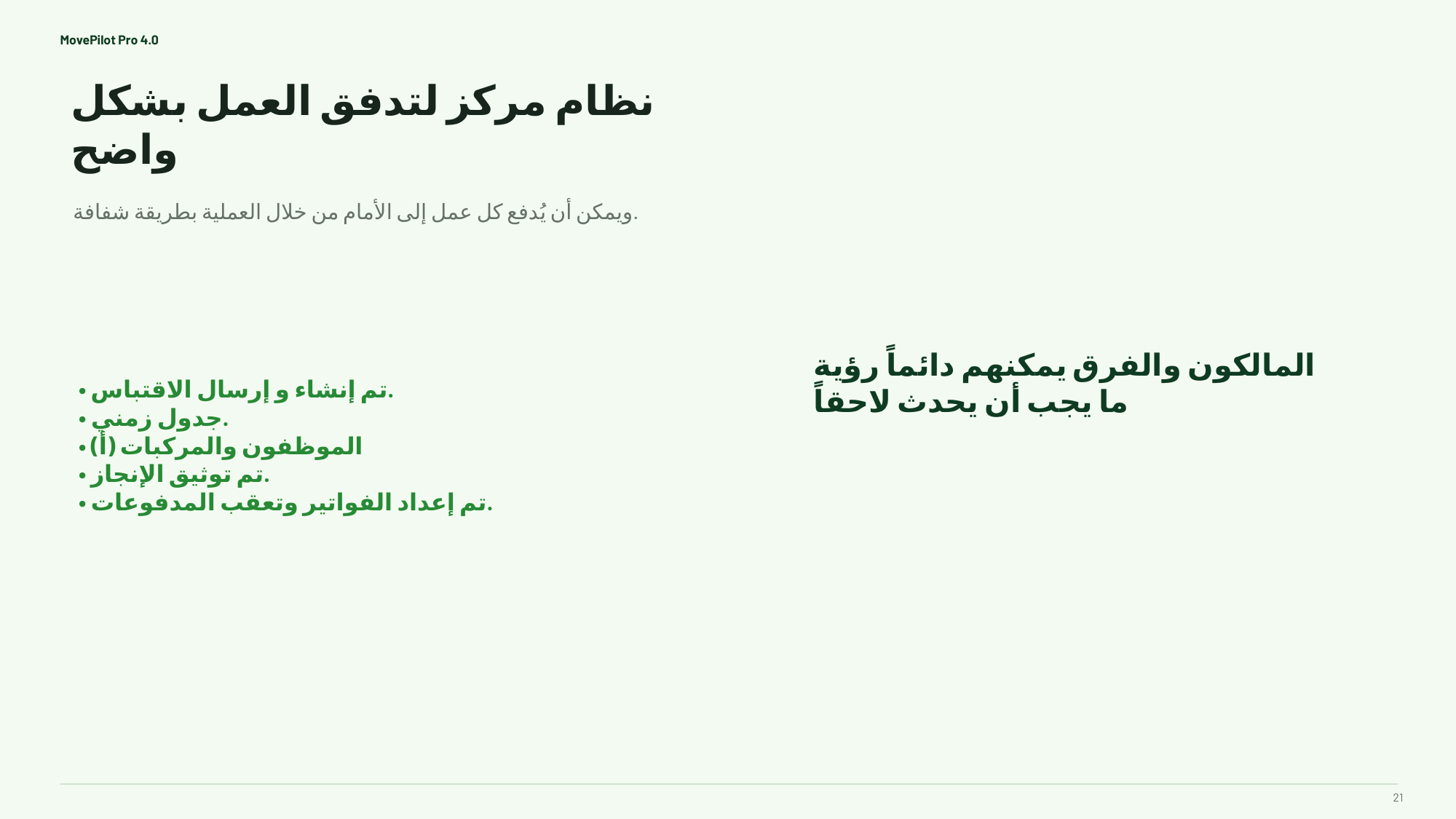

MovePilot Pro 4.0
نظام مركز لتدفق العمل بشكل واضح
المالكون والفرق يمكنهم دائماً رؤية ما يجب أن يحدث لاحقاً
ويمكن أن يُدفع كل عمل إلى الأمام من خلال العملية بطريقة شفافة.
• تم إنشاء و إرسال الاقتباس.
• جدول زمني.
• (أ) الموظفون والمركبات
• تم توثيق الإنجاز.
• تم إعداد الفواتير وتعقب المدفوعات.

21